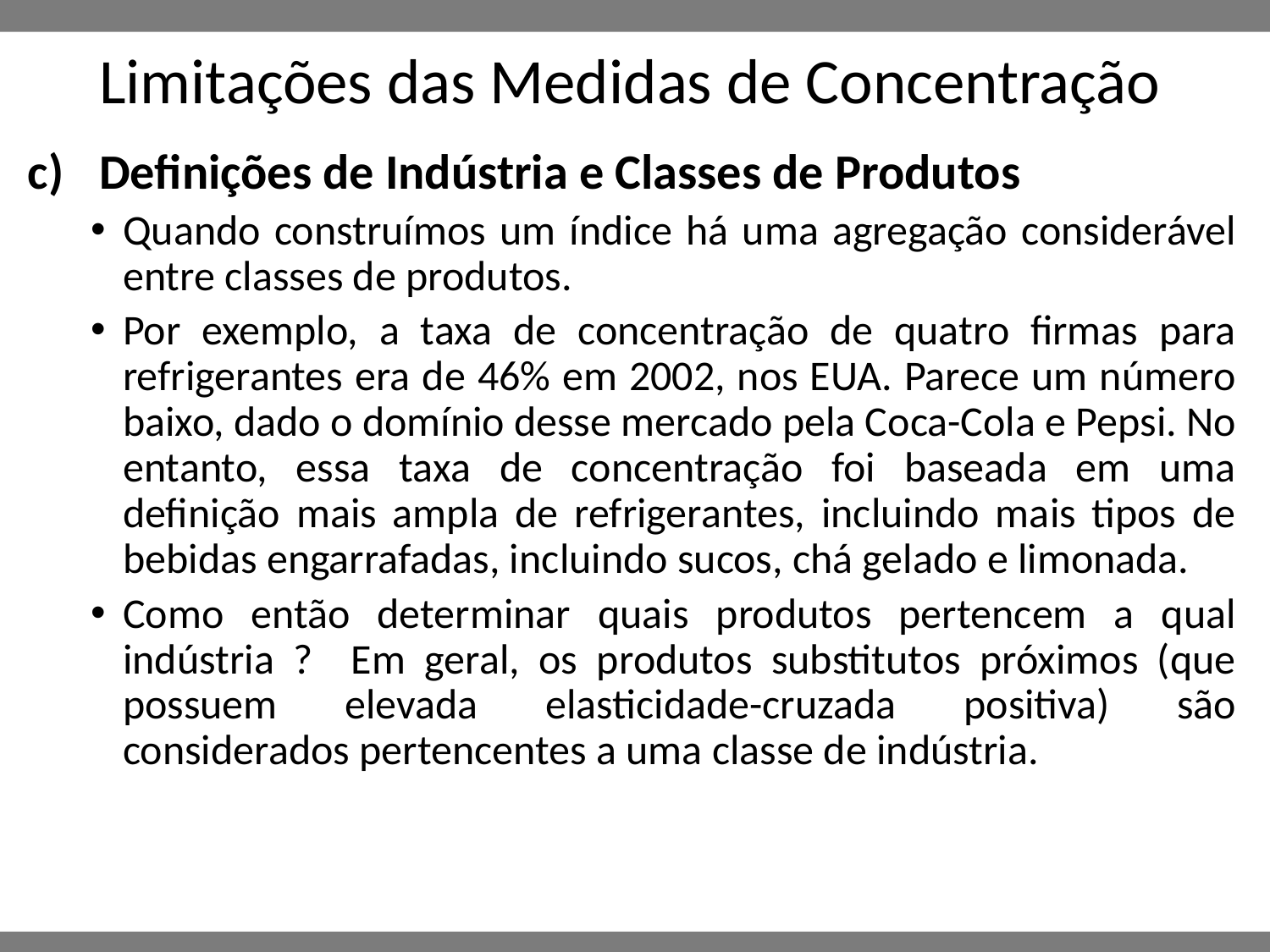

# Limitações das Medidas de Concentração
Definições de Indústria e Classes de Produtos
Quando construímos um índice há uma agregação considerável entre classes de produtos.
Por exemplo, a taxa de concentração de quatro firmas para refrigerantes era de 46% em 2002, nos EUA. Parece um número baixo, dado o domínio desse mercado pela Coca-Cola e Pepsi. No entanto, essa taxa de concentração foi baseada em uma definição mais ampla de refrigerantes, incluindo mais tipos de bebidas engarrafadas, incluindo sucos, chá gelado e limonada.
Como então determinar quais produtos pertencem a qual indústria ?  Em geral, os produtos substitutos próximos (que possuem elevada elasticidade-cruzada positiva) são considerados pertencentes a uma classe de indústria.